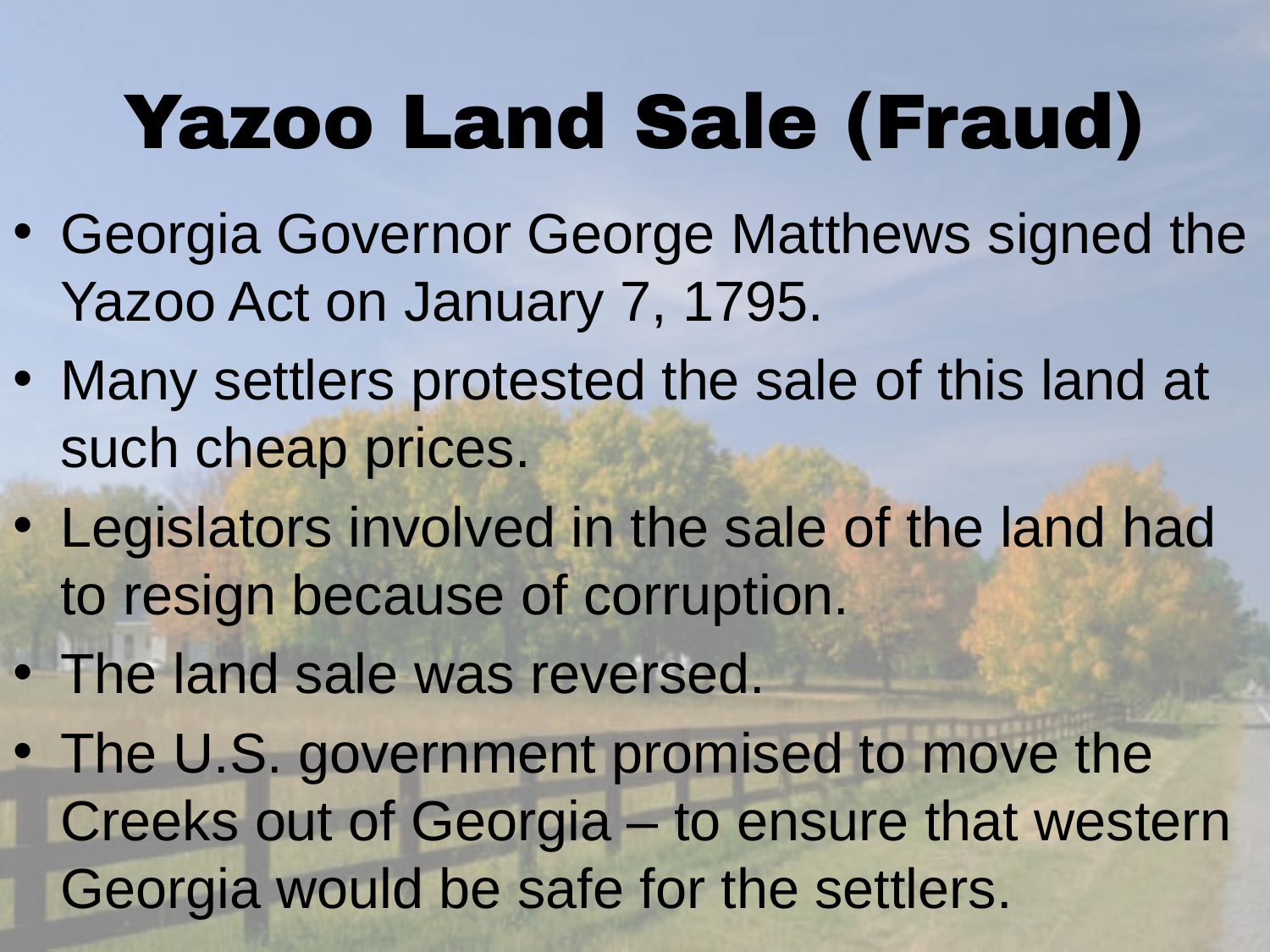

# Yazoo Land Sale (Fraud)
Georgia Governor George Matthews signed the Yazoo Act on January 7, 1795.
Many settlers protested the sale of this land at such cheap prices.
Legislators involved in the sale of the land had to resign because of corruption.
The land sale was reversed.
The U.S. government promised to move the Creeks out of Georgia – to ensure that western Georgia would be safe for the settlers.